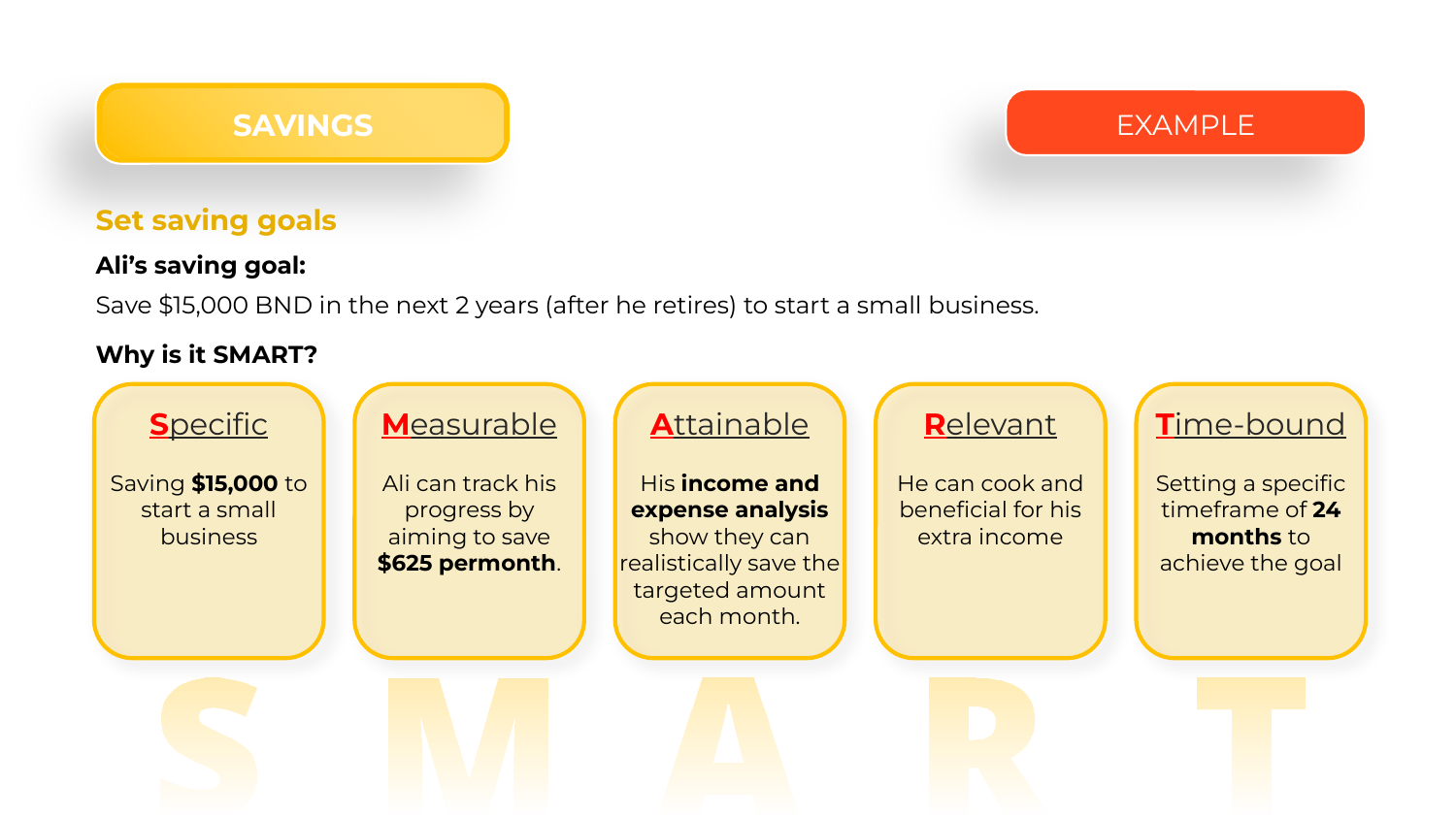

SAVINGS

EXAMPLE
Set saving goals
Ali’s saving goal:
Save $15,000 BND in the next 2 years (after he retires) to start a small business.
Why is it SMART?

Specific
Measurable
Attainable
Relevant
Time-bound
Saving $15,000 to start a small business
Ali can track his progress by aiming to save $625 permonth.
His income and expense analysis show they can realistically save the targeted amount each month.
He can cook and beneficial for his extra income
Setting a specific timeframe of 24 months to achieve the goal